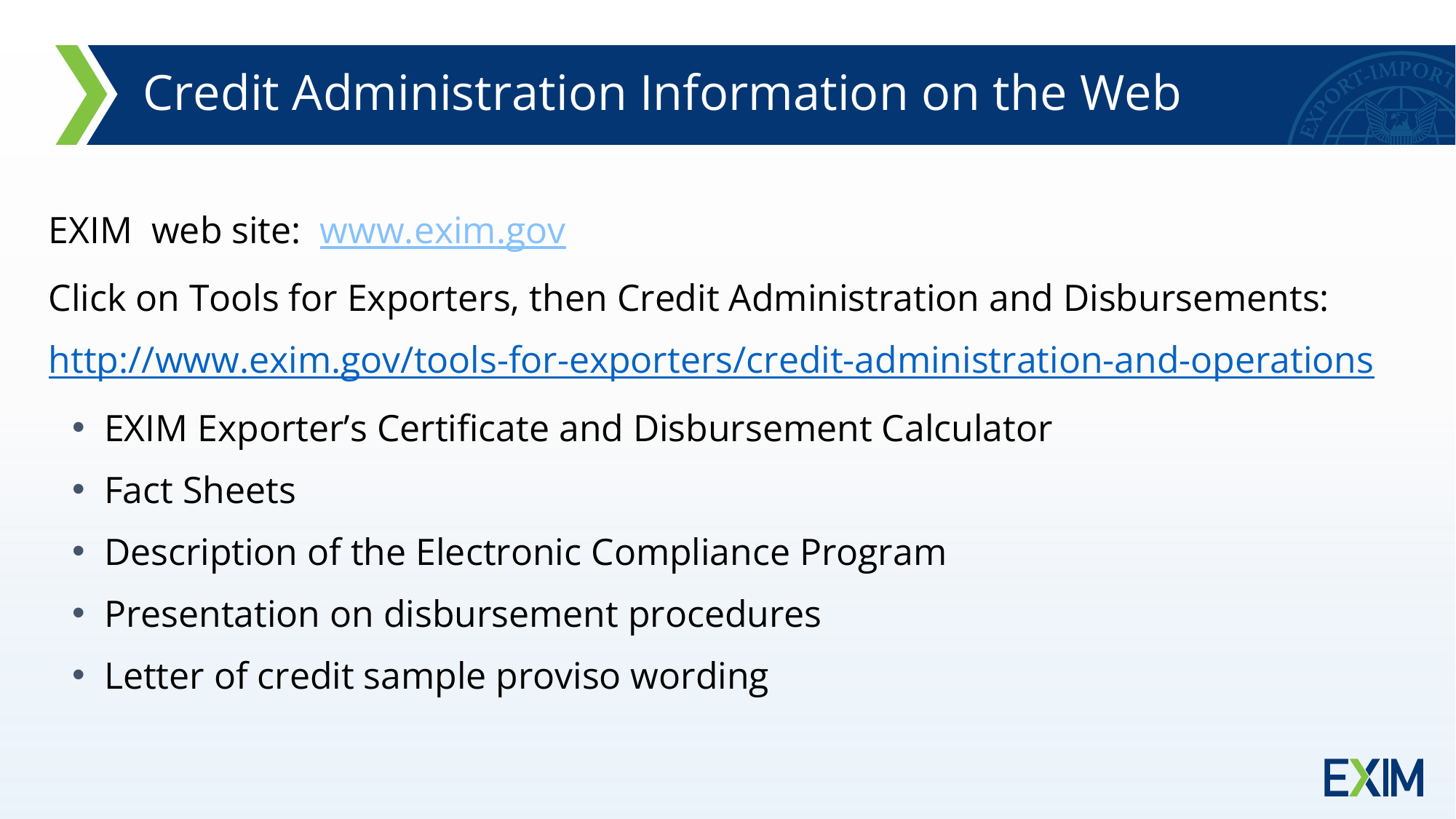

Credit Administration Information on the Web

EXIM  web site:  www.exim.gov
Click on Tools for Exporters, then Credit Administration and Disbursements:
http://www.exim.gov/tools-for-exporters/credit-administration-and-operations
EXIM Exporter’s Certificate and Disbursement Calculator
Fact Sheets
Description of the Electronic Compliance Program
Presentation on disbursement procedures
Letter of credit sample proviso wording